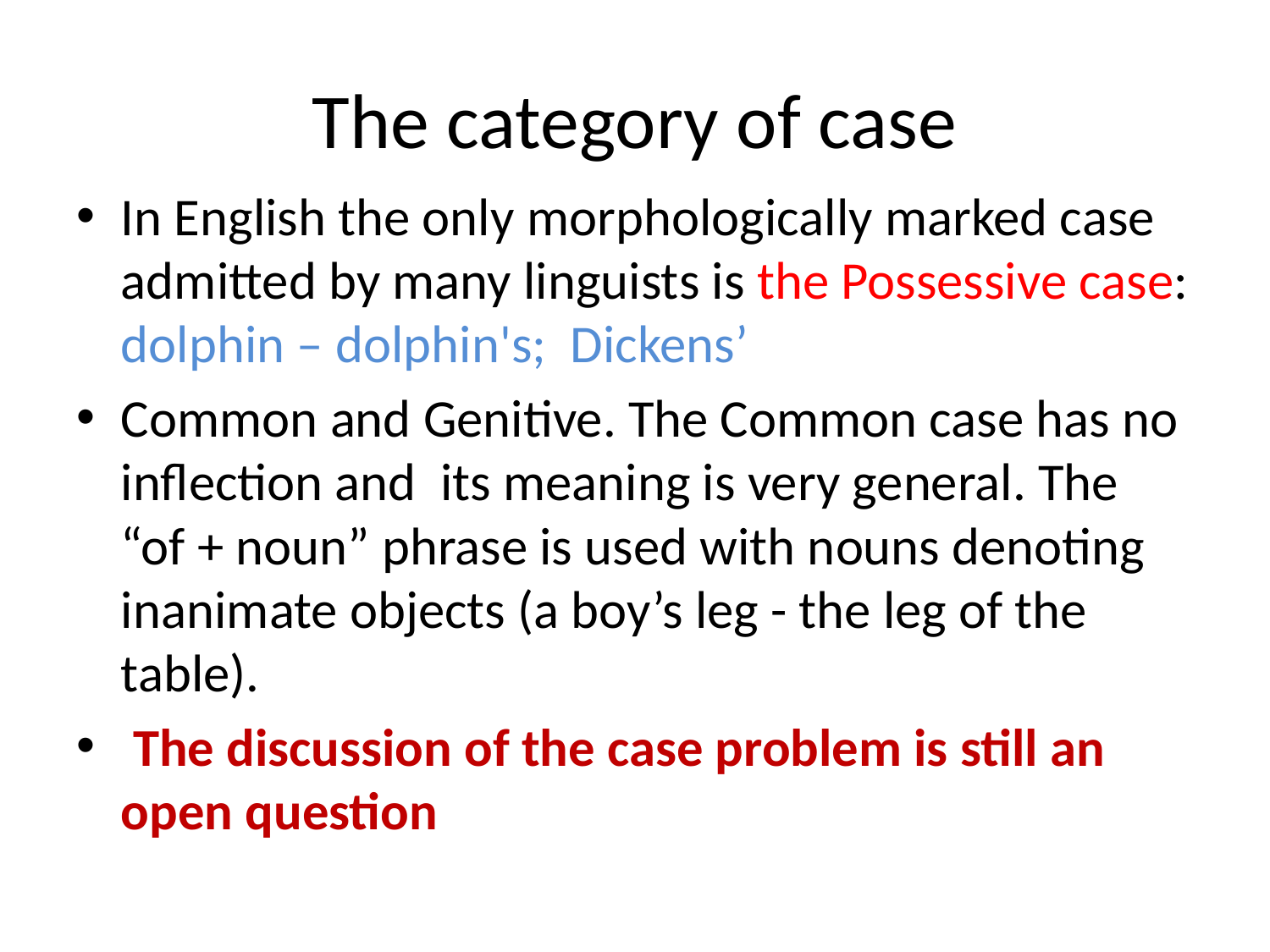

# The category of case
In English the only morphologically marked case admitted by many linguists is the Possessive case: dolphin – dolphin's;  Dickens’
Common and Genitive. The Common case has no inflection and  its meaning is very general. The “of + noun” phrase is used with nouns denoting inanimate objects (a boy’s leg - the leg of the table).
 The discussion of the case problem is still an open question